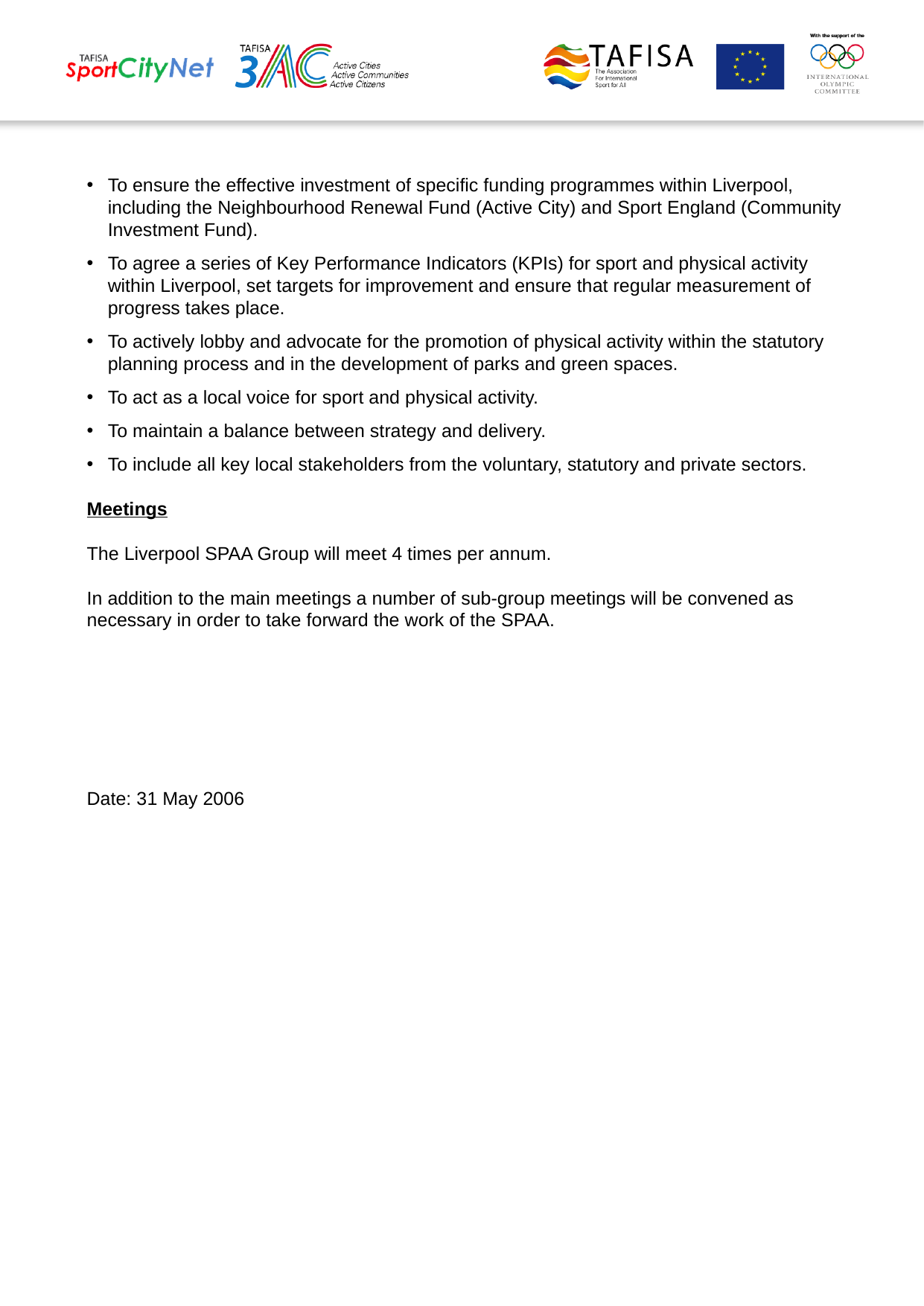

To ensure the effective investment of specific funding programmes within Liverpool, including the Neighbourhood Renewal Fund (Active City) and Sport England (Community Investment Fund).

To agree a series of Key Performance Indicators (KPIs) for sport and physical activity within Liverpool, set targets for improvement and ensure that regular measurement of progress takes place.

To actively lobby and advocate for the promotion of physical activity within the statutory planning process and in the development of parks and green spaces.

To act as a local voice for sport and physical activity.

To maintain a balance between strategy and delivery.

To include all key local stakeholders from the voluntary, statutory and private sectors.

Meetings

The Liverpool SPAA Group will meet 4 times per annum.

In addition to the main meetings a number of sub-group meetings will be convened as necessary in order to take forward the work of the SPAA.

Date: 31 May 2006